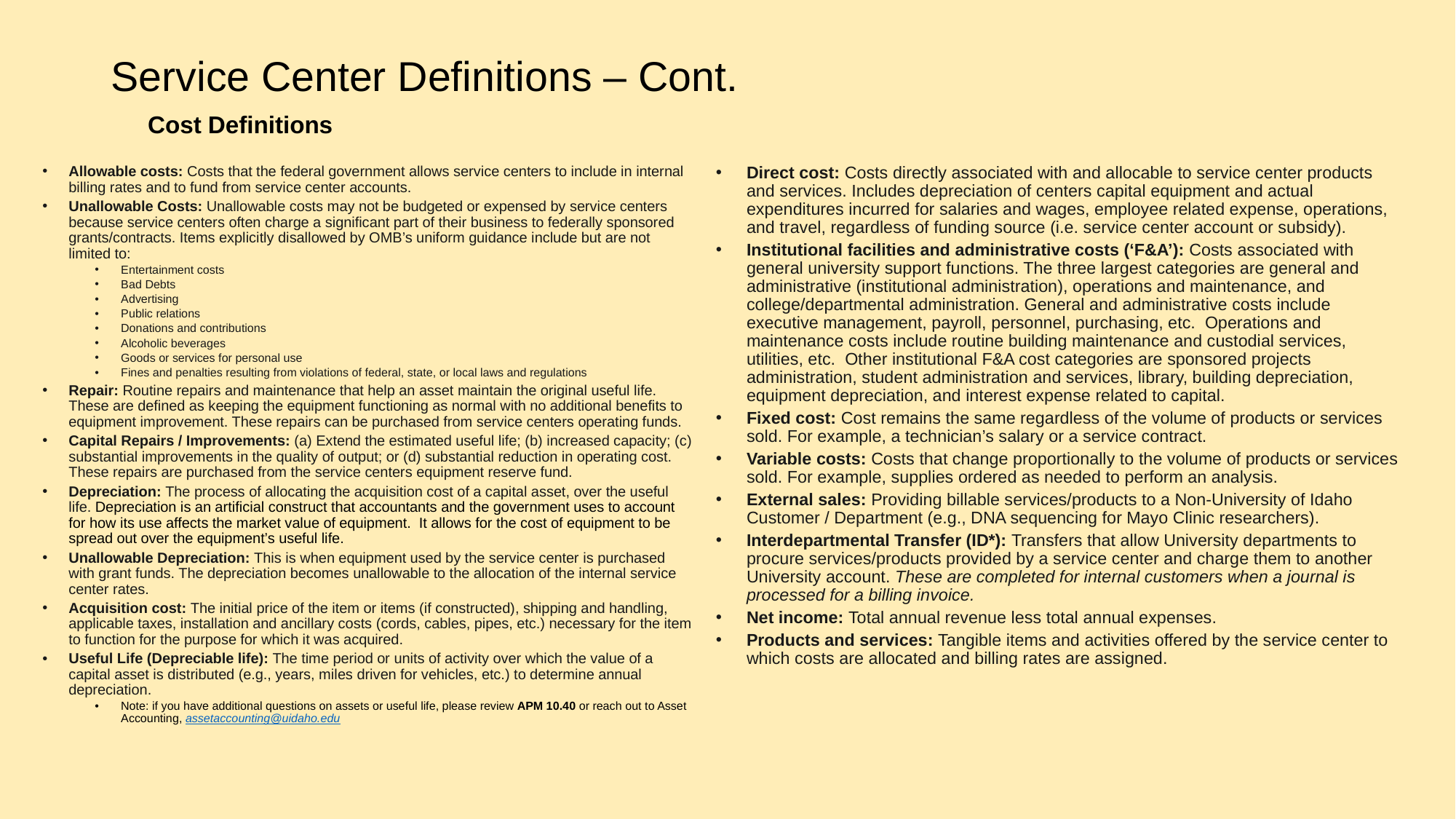

# Service Center Definitions – Cont.
Cost Definitions
Allowable costs: Costs that the federal government allows service centers to include in internal billing rates and to fund from service center accounts.
Unallowable Costs: Unallowable costs may not be budgeted or expensed by service centers because service centers often charge a significant part of their business to federally sponsored grants/contracts. Items explicitly disallowed by OMB’s uniform guidance include but are not limited to:
Entertainment costs
Bad Debts
Advertising
Public relations
Donations and contributions
Alcoholic beverages
Goods or services for personal use
Fines and penalties resulting from violations of federal, state, or local laws and regulations
Repair: Routine repairs and maintenance that help an asset maintain the original useful life. These are defined as keeping the equipment functioning as normal with no additional benefits to equipment improvement. These repairs can be purchased from service centers operating funds.
Capital Repairs / Improvements: (a) Extend the estimated useful life; (b) increased capacity; (c) substantial improvements in the quality of output; or (d) substantial reduction in operating cost. These repairs are purchased from the service centers equipment reserve fund.
Depreciation: The process of allocating the acquisition cost of a capital asset, over the useful life. Depreciation is an artificial construct that accountants and the government uses to account for how its use affects the market value of equipment.  It allows for the cost of equipment to be spread out over the equipment’s useful life.
Unallowable Depreciation: This is when equipment used by the service center is purchased with grant funds. The depreciation becomes unallowable to the allocation of the internal service center rates.
Acquisition cost: The initial price of the item or items (if constructed), shipping and handling, applicable taxes, installation and ancillary costs (cords, cables, pipes, etc.) necessary for the item to function for the purpose for which it was acquired.
Useful Life (Depreciable life): The time period or units of activity over which the value of a capital asset is distributed (e.g., years, miles driven for vehicles, etc.) to determine annual depreciation.
Note: if you have additional questions on assets or useful life, please review APM 10.40 or reach out to Asset Accounting, assetaccounting@uidaho.edu
Direct cost: Costs directly associated with and allocable to service center products and services. Includes depreciation of centers capital equipment and actual expenditures incurred for salaries and wages, employee related expense, operations, and travel, regardless of funding source (i.e. service center account or subsidy).
Institutional facilities and administrative costs (‘F&A’): Costs associated with general university support functions. The three largest categories are general and  administrative (institutional administration), operations and maintenance, and college/departmental administration. General and administrative costs include executive management, payroll, personnel, purchasing, etc.  Operations and maintenance costs include routine building maintenance and custodial services, utilities, etc.  Other institutional F&A cost categories are sponsored projects administration, student administration and services, library, building depreciation, equipment depreciation, and interest expense related to capital.
Fixed cost: Cost remains the same regardless of the volume of products or services sold. For example, a technician’s salary or a service contract.
Variable costs: Costs that change proportionally to the volume of products or services sold. For example, supplies ordered as needed to perform an analysis.
External sales: Providing billable services/products to a Non-University of Idaho Customer / Department (e.g., DNA sequencing for Mayo Clinic researchers).
Interdepartmental Transfer (ID*): Transfers that allow University departments to procure services/products provided by a service center and charge them to another University account. These are completed for internal customers when a journal is processed for a billing invoice.
Net income: Total annual revenue less total annual expenses.
Products and services: Tangible items and activities offered by the service center to which costs are allocated and billing rates are assigned.